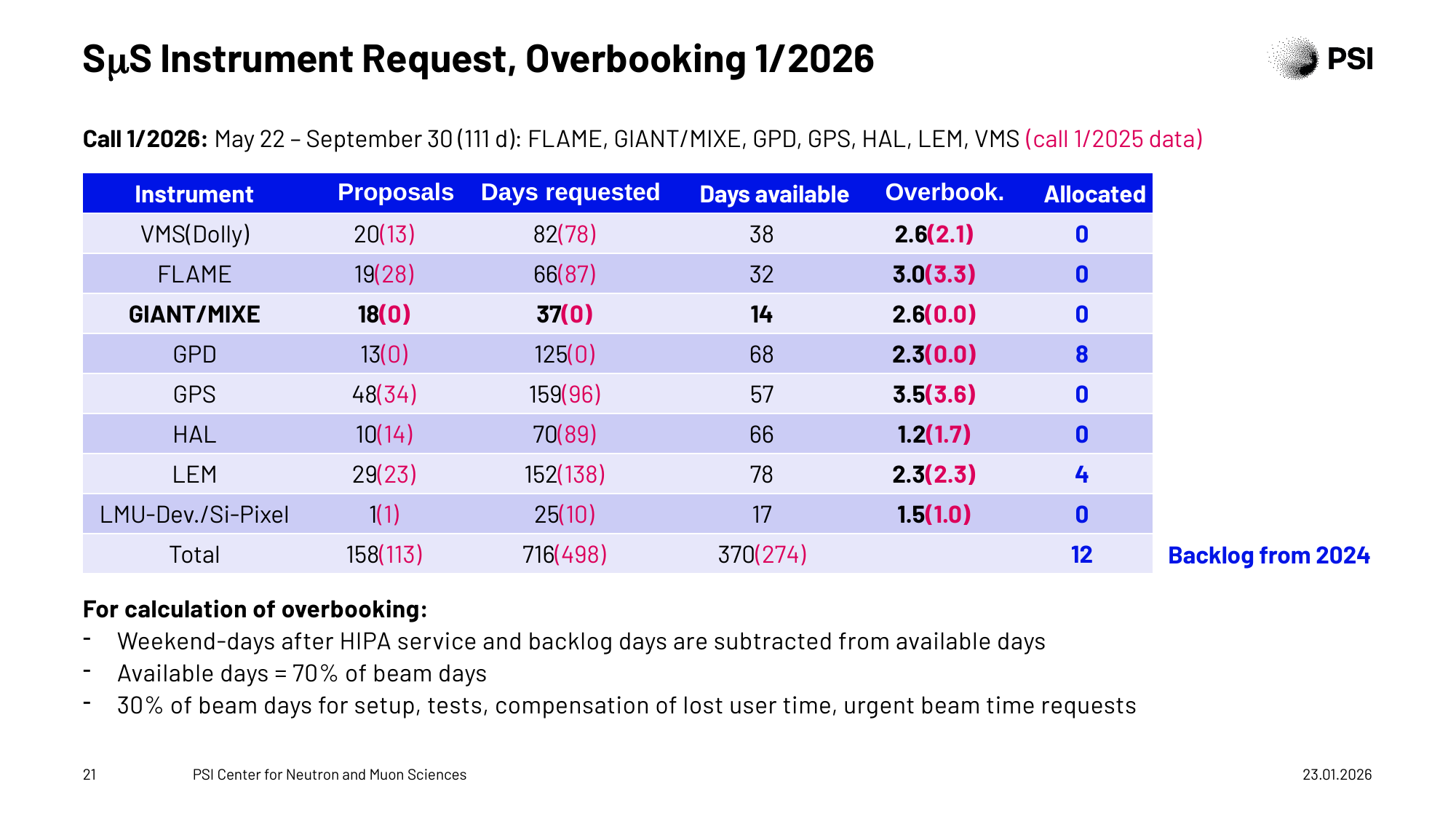

# SμS Instrument Request, Overbooking 1/2026
Call 1/2026: May 22 – September 30 (111 d): FLAME, GIANT/MIXE, GPD, GPS, HAL, LEM, VMS (call 1/2025 data)

| Instrument | Proposals | Days requested | Days available | Overbook. | Allocated |
| --- | --- | --- | --- | --- | --- |
| VMS(Dolly) | 20(13) | 82(78) | 38 | 2.6(2.1) | 0 |
| FLAME | 19(28) | 66(87) | 32 | 3.0(3.3) | 0 |
| GIANT/MIXE | 18(0) | 37(0) | 14 | 2.6(0.0) | 0 |
| GPD | 13(0) | 125(0) | 68 | 2.3(0.0) | 8 |
| GPS | 48(34) | 159(96) | 57 | 3.5(3.6) | 0 |
| HAL | 10(14) | 70(89) | 66 | 1.2(1.7) | 0 |
| LEM | 29(23) | 152(138) | 78 | 2.3(2.3) | 4 |
| LMU-Dev./Si-Pixel | 1(1) | 25(10) | 17 | 1.5(1.0) | 0 |
| Total | 158(113) | 716(498) | 370(274) |  | 12 |
Backlog from 2024
For calculation of overbooking:
Weekend-days after HIPA service and backlog days are subtracted from available days
Available days = 70% of beam days
30% of beam days for setup, tests, compensation of lost user time, urgent beam time requests
21
PSI Center for Neutron and Muon Sciences
23.01.2026